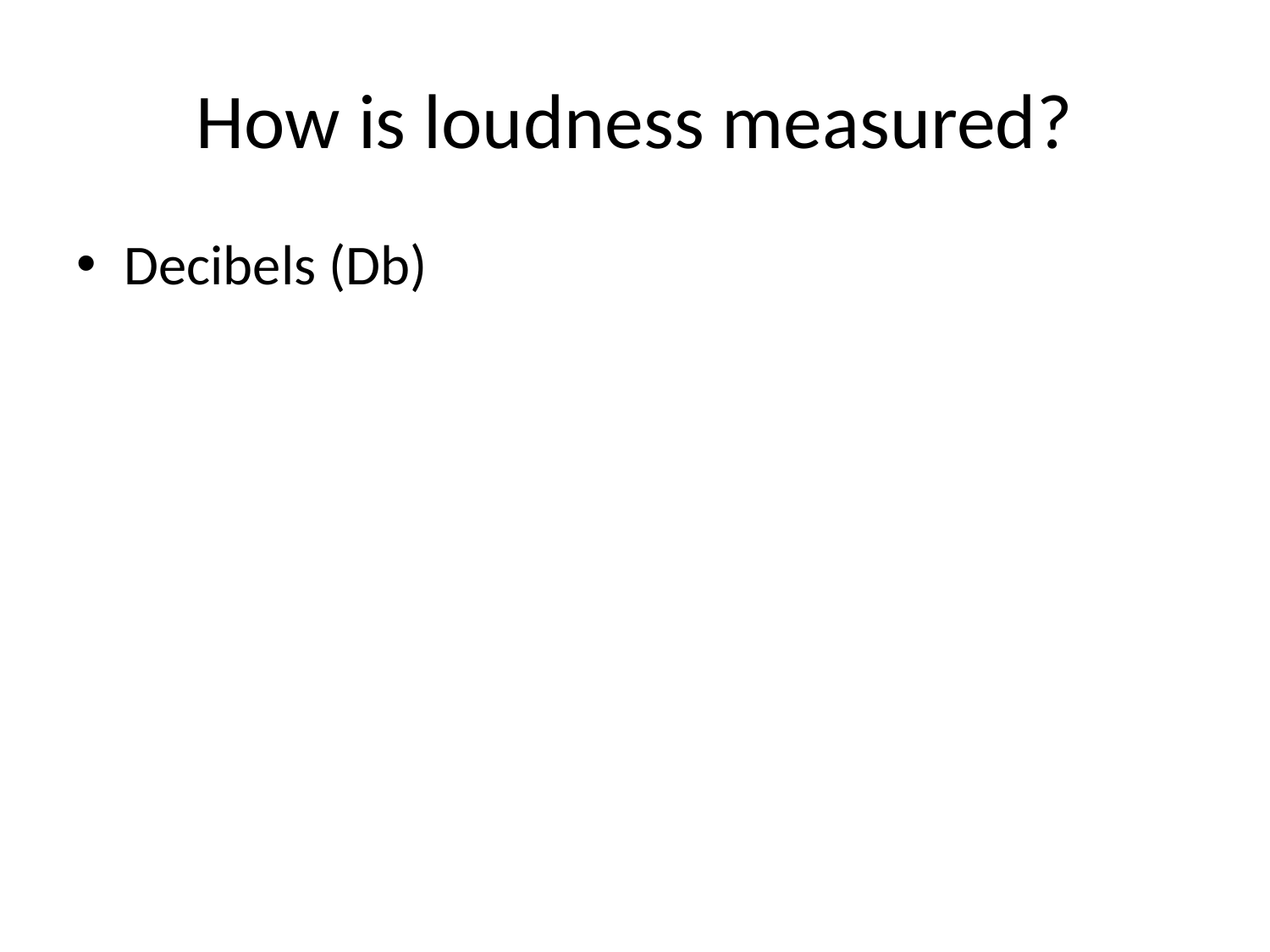

# How is loudness measured?
Decibels (Db)